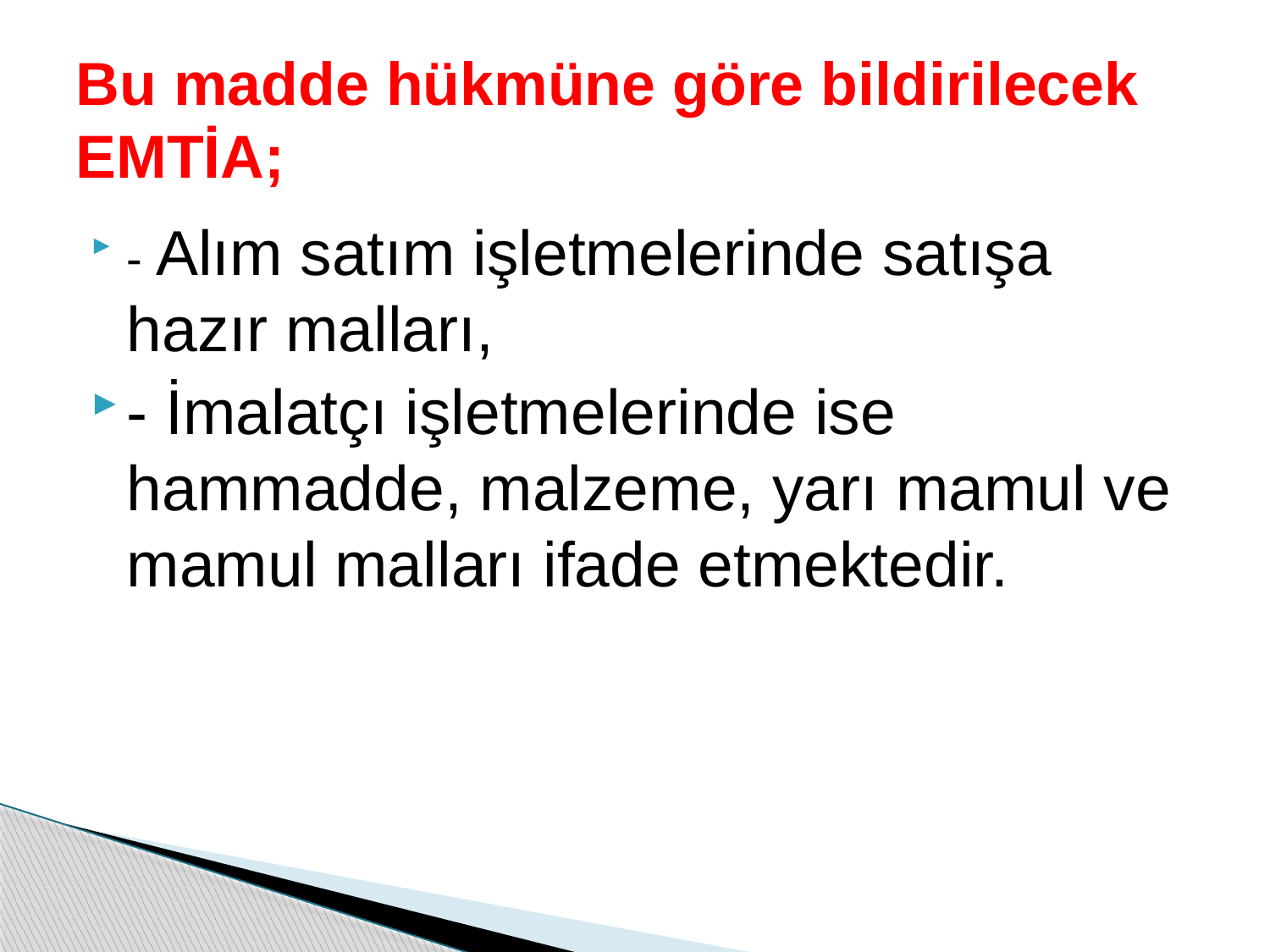

# Bu madde hükmüne göre bildirilecek EMTİA;
- Alım satım işletmelerinde satışa hazır malları,
- İmalatçı işletmelerinde ise hammadde, malzeme, yarı mamul ve mamul malları ifade etmektedir.